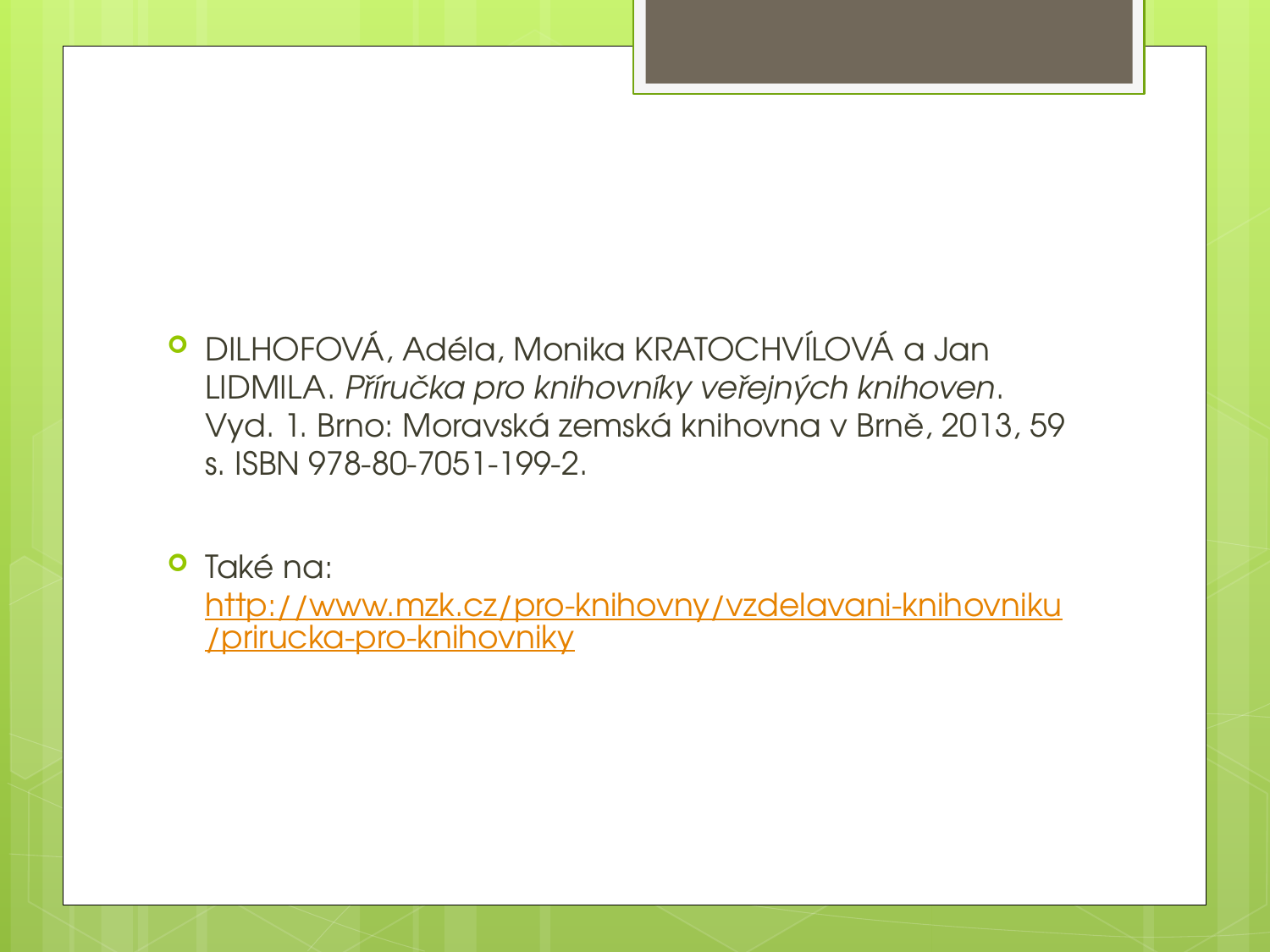

#
DILHOFOVÁ, Adéla, Monika KRATOCHVÍLOVÁ a Jan LIDMILA. Příručka pro knihovníky veřejných knihoven. Vyd. 1. Brno: Moravská zemská knihovna v Brně, 2013, 59 s. ISBN 978-80-7051-199-2.

Také na:
http://www.mzk.cz/pro-knihovny/vzdelavani-knihovniku/prirucka-pro-knihovniky